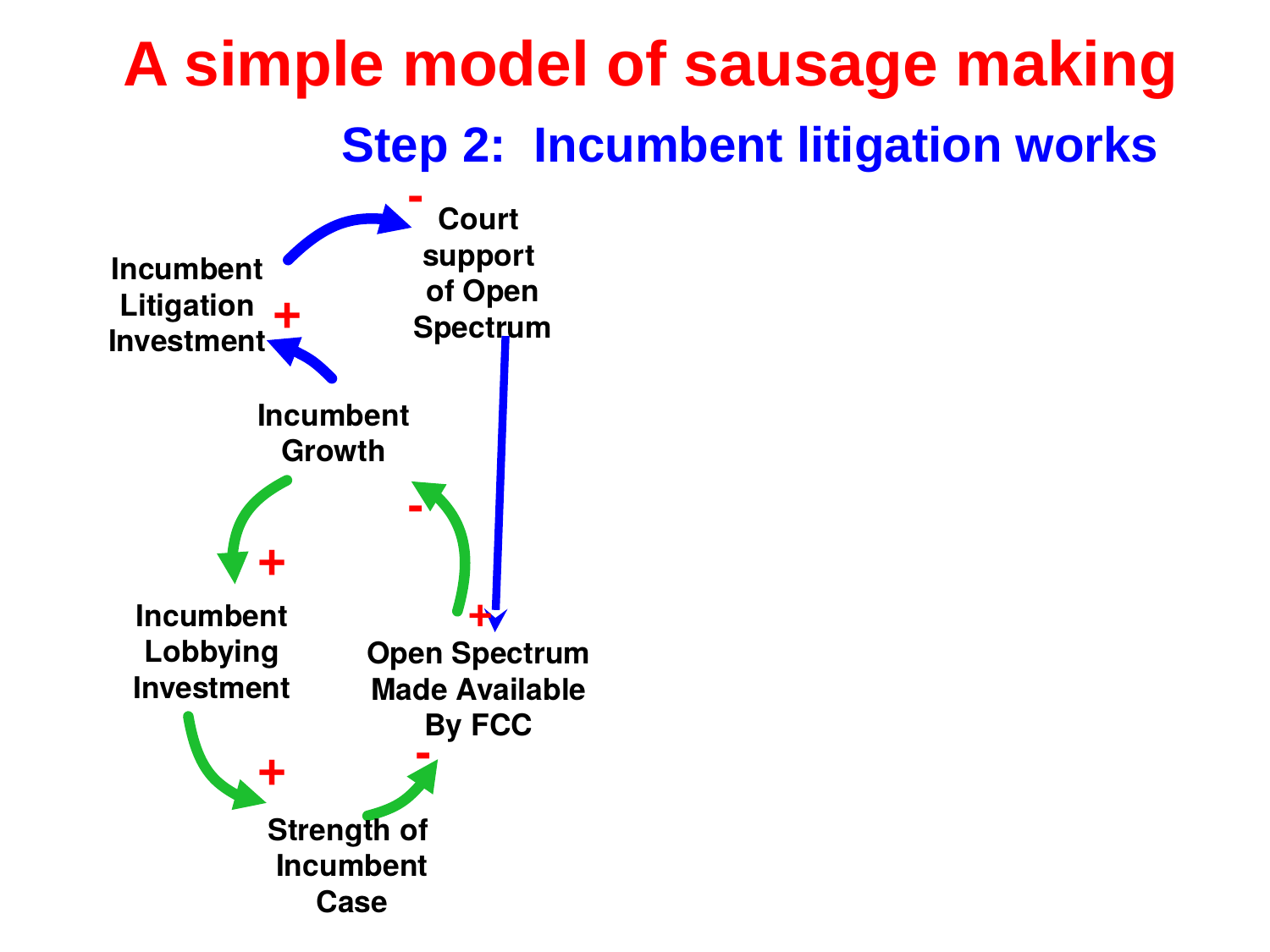

A simple model of sausage making
Step 2:  Incumbent litigation works
-

Court
support
of Open
Spectrum
Incumbent
Litigation
Investment
+

Incumbent
Growth
-

+
+
Incumbent
Lobbying
Investment
Open Spectrum
Made Available
By FCC

-

+
Strength of
Incumbent
Case